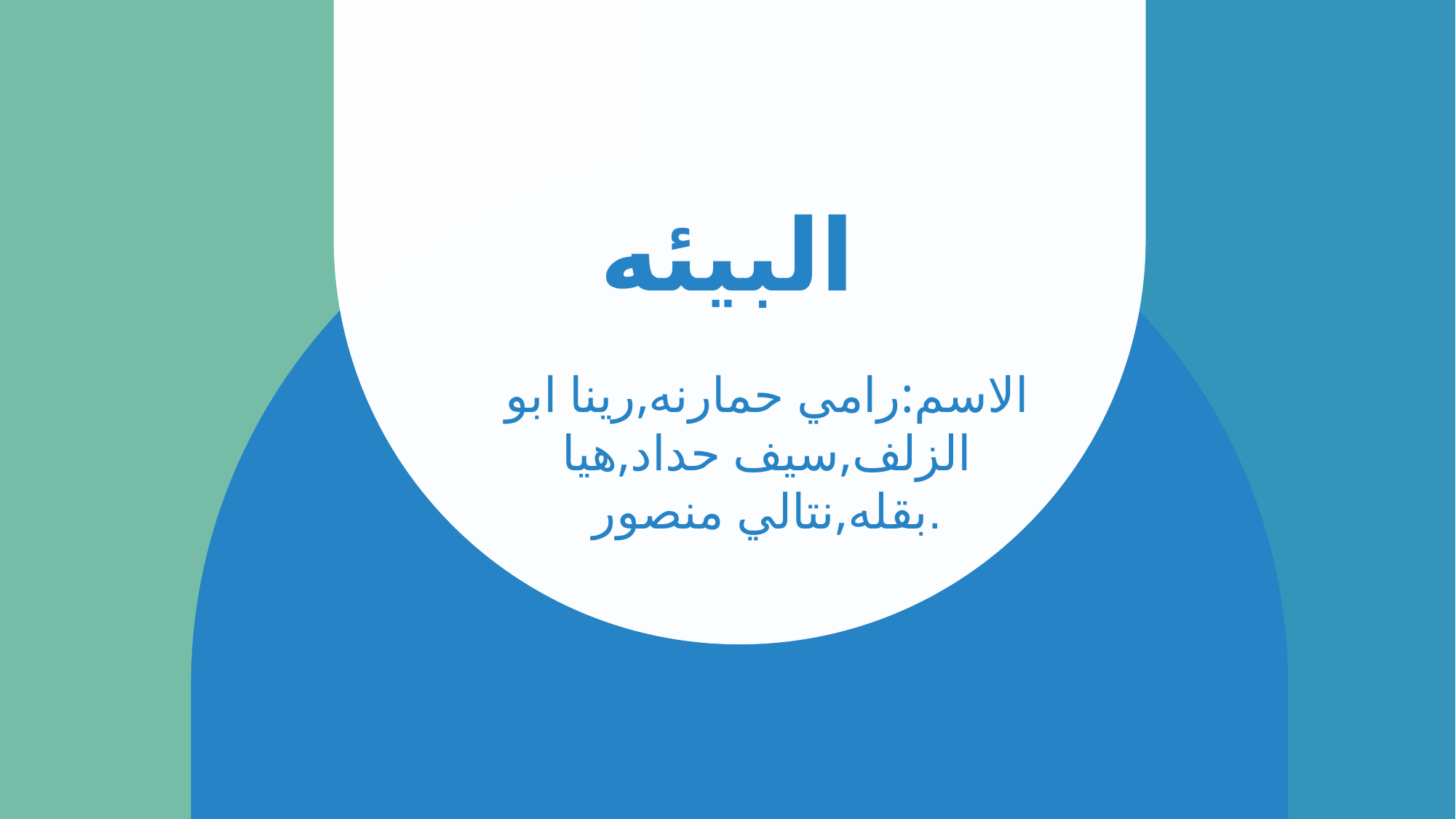

# البيئه
الاسم:رامي حمارنه,رينا ابو الزلف,سيف حداد,هيا بقله,نتالي منصور.